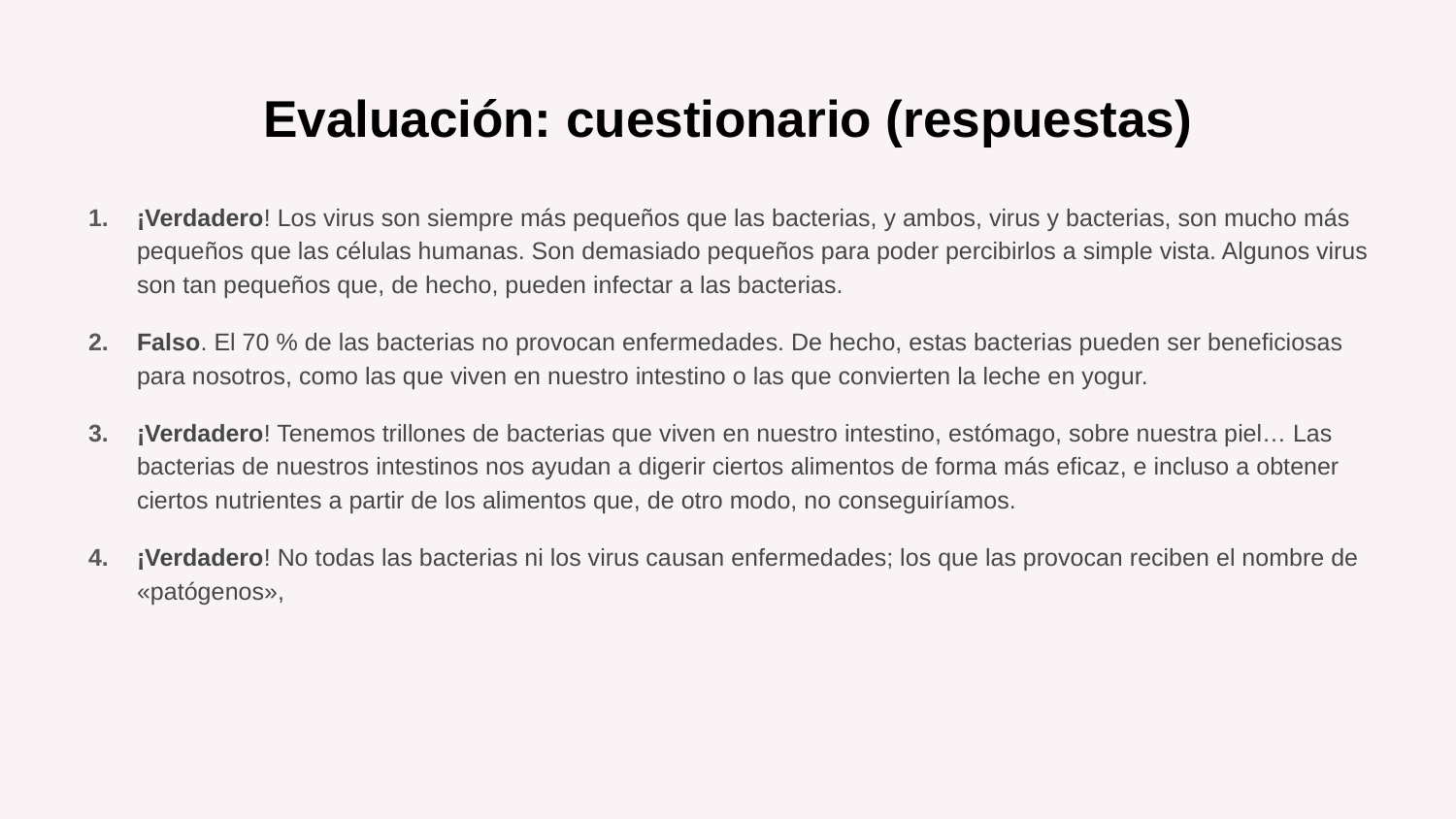

# Evaluación: cuestionario (respuestas)

¡Verdadero! Los virus son siempre más pequeños que las bacterias, y ambos, virus y bacterias, son mucho más pequeños que las células humanas. Son demasiado pequeños para poder percibirlos a simple vista. Algunos virus son tan pequeños que, de hecho, pueden infectar a las bacterias.
Falso. El 70 % de las bacterias no provocan enfermedades. De hecho, estas bacterias pueden ser beneficiosas para nosotros, como las que viven en nuestro intestino o las que convierten la leche en yogur.
¡Verdadero! Tenemos trillones de bacterias que viven en nuestro intestino, estómago, sobre nuestra piel… Las bacterias de nuestros intestinos nos ayudan a digerir ciertos alimentos de forma más eficaz, e incluso a obtener ciertos nutrientes a partir de los alimentos que, de otro modo, no conseguiríamos.
¡Verdadero! No todas las bacterias ni los virus causan enfermedades; los que las provocan reciben el nombre de «patógenos»,